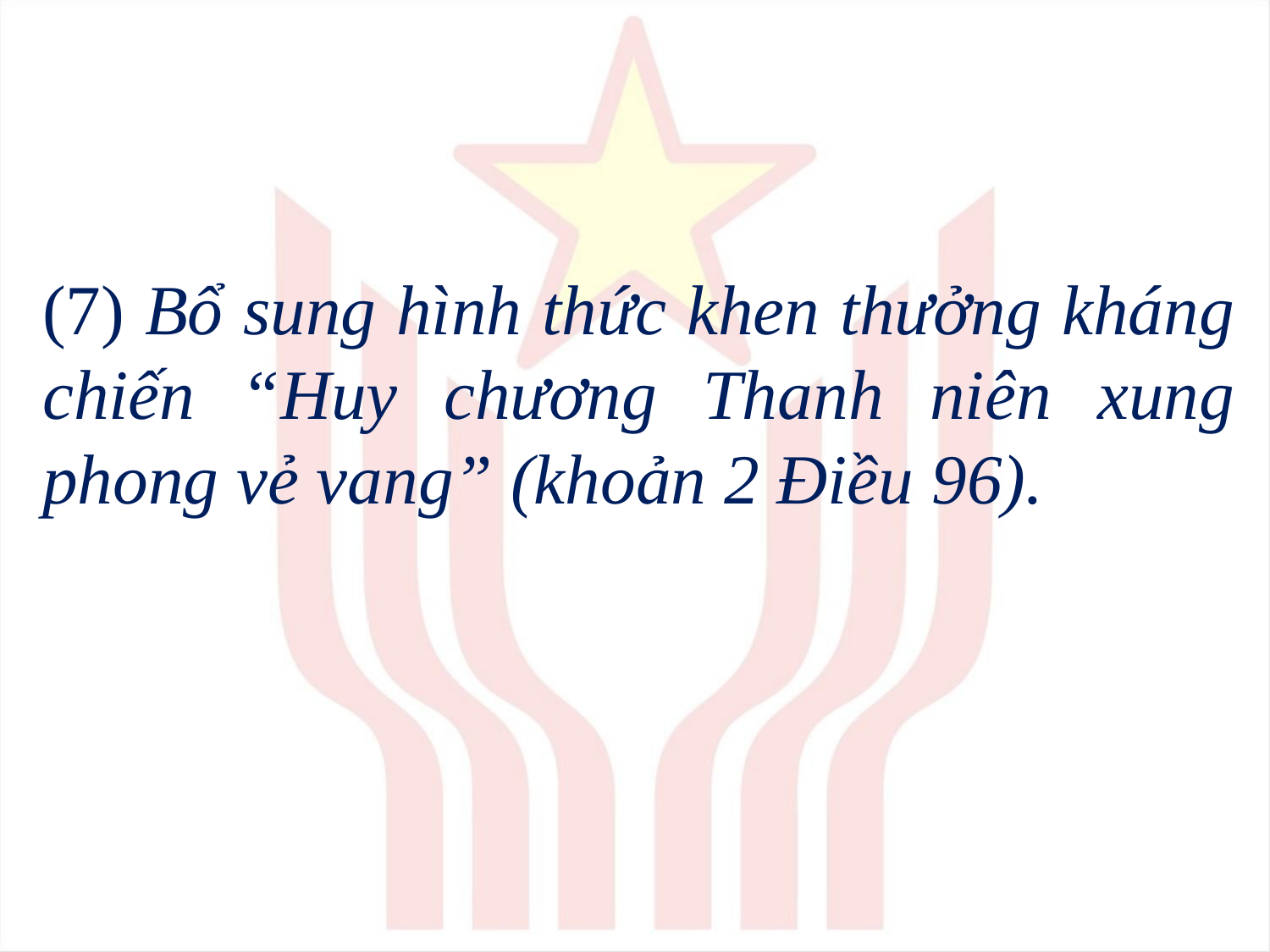

(7) Bổ sung hình thức khen thưởng kháng chiến “Huy chương Thanh niên xung phong vẻ vang” (khoản 2 Điều 96).